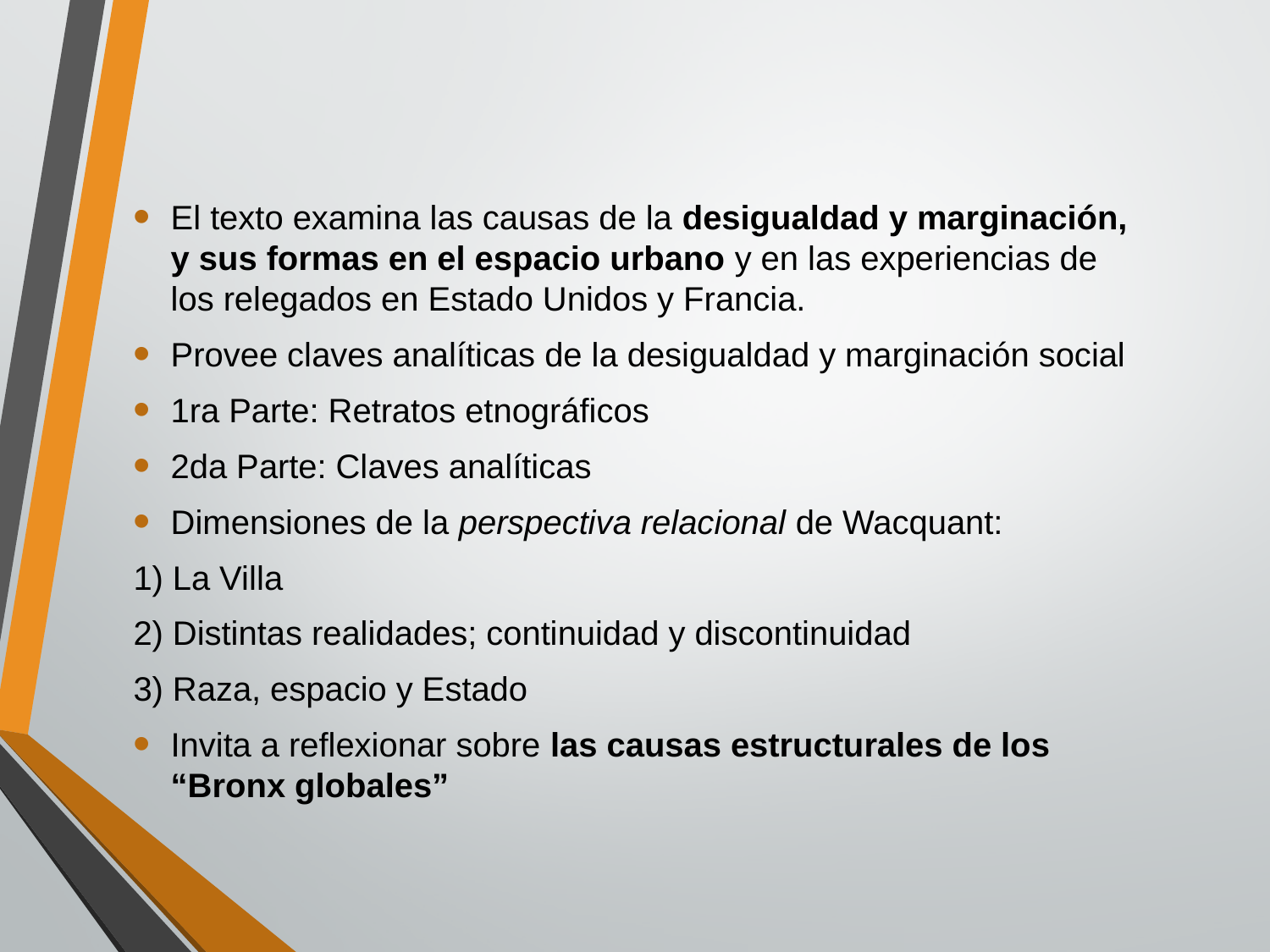

El texto examina las causas de la desigualdad y marginación, y sus formas en el espacio urbano y en las experiencias de los relegados en Estado Unidos y Francia.
Provee claves analíticas de la desigualdad y marginación social
1ra Parte: Retratos etnográficos
2da Parte: Claves analíticas
Dimensiones de la perspectiva relacional de Wacquant:
1) La Villa
2) Distintas realidades; continuidad y discontinuidad
3) Raza, espacio y Estado
Invita a reflexionar sobre las causas estructurales de los “Bronx globales”